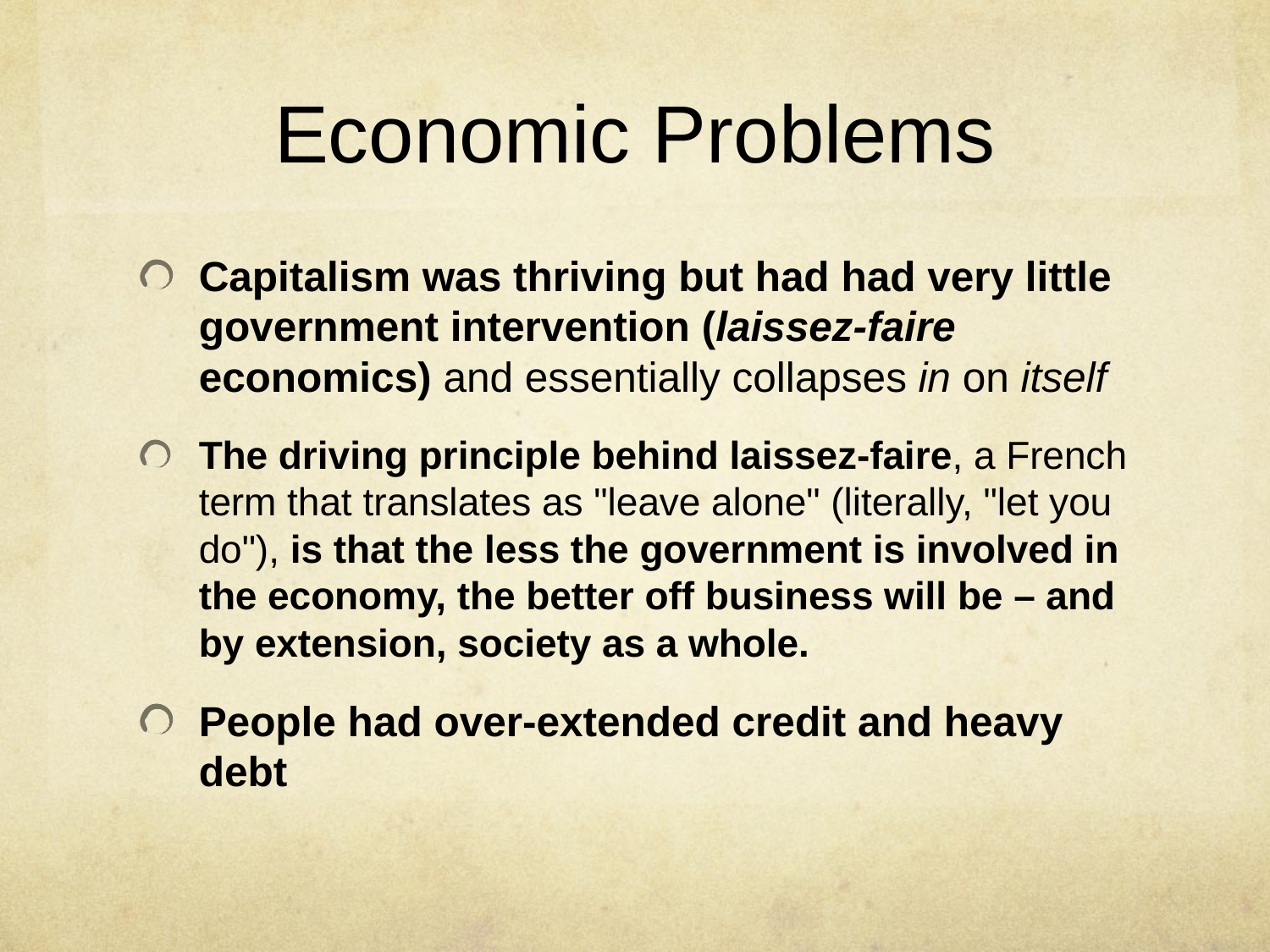

# Economic Problems
Capitalism was thriving but had had very little government intervention (laissez-faire economics) and essentially collapses in on itself
The driving principle behind laissez-faire, a French term that translates as "leave alone" (literally, "let you do"), is that the less the government is involved in the economy, the better off business will be – and by extension, society as a whole.
People had over-extended credit and heavy debt